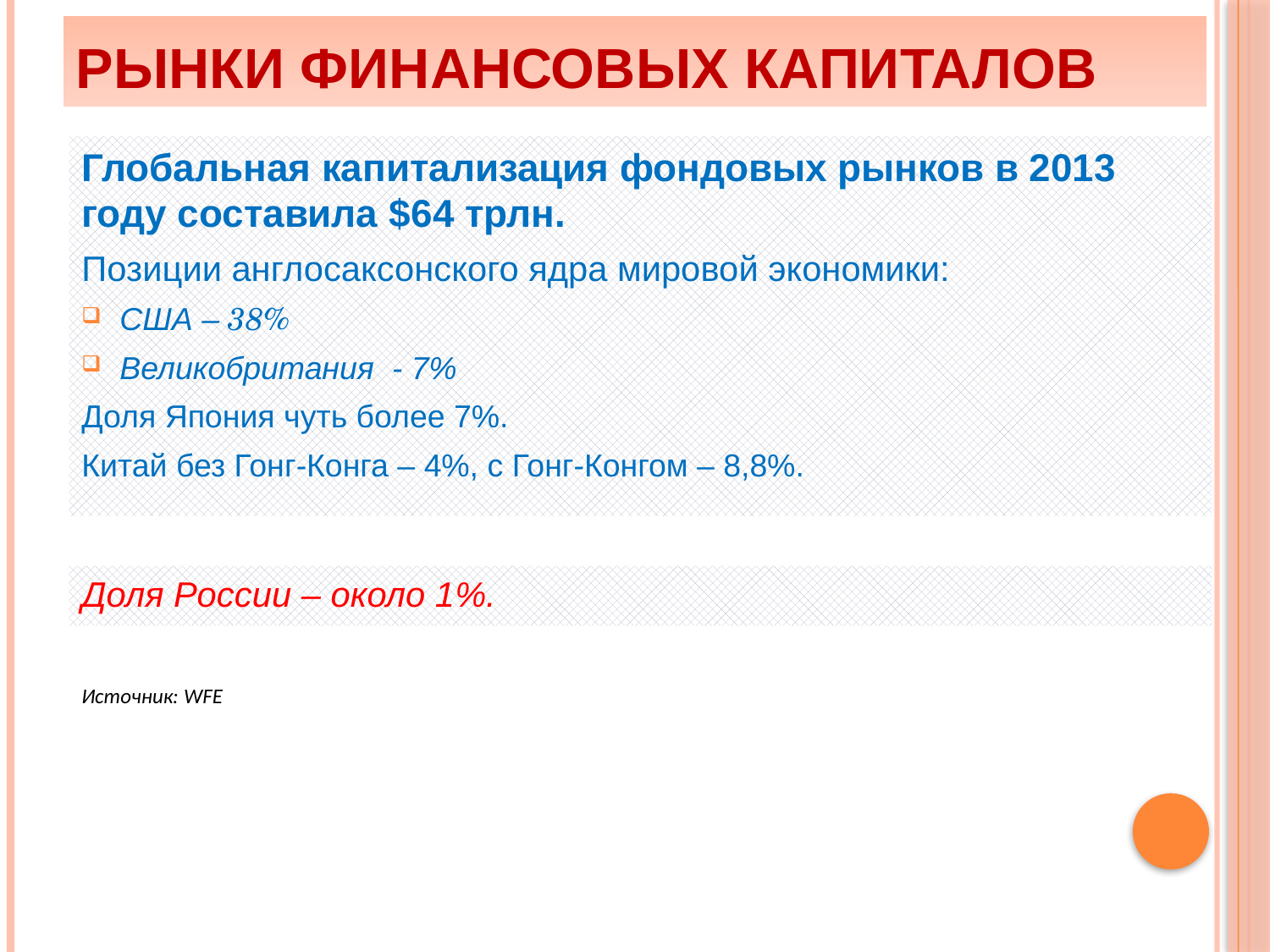

# Рынки финансовых капиталов
Глобальная капитализация фондовых рынков в 2013 году составила $64 трлн.
Позиции англосаксонского ядра мировой экономики:
США – 38%
Великобритания  - 7%
Доля Япония чуть более 7%.
Китай без Гонг-Конга – 4%, с Гонг-Конгом – 8,8%.
Доля России – около 1%.
Источник: WFE